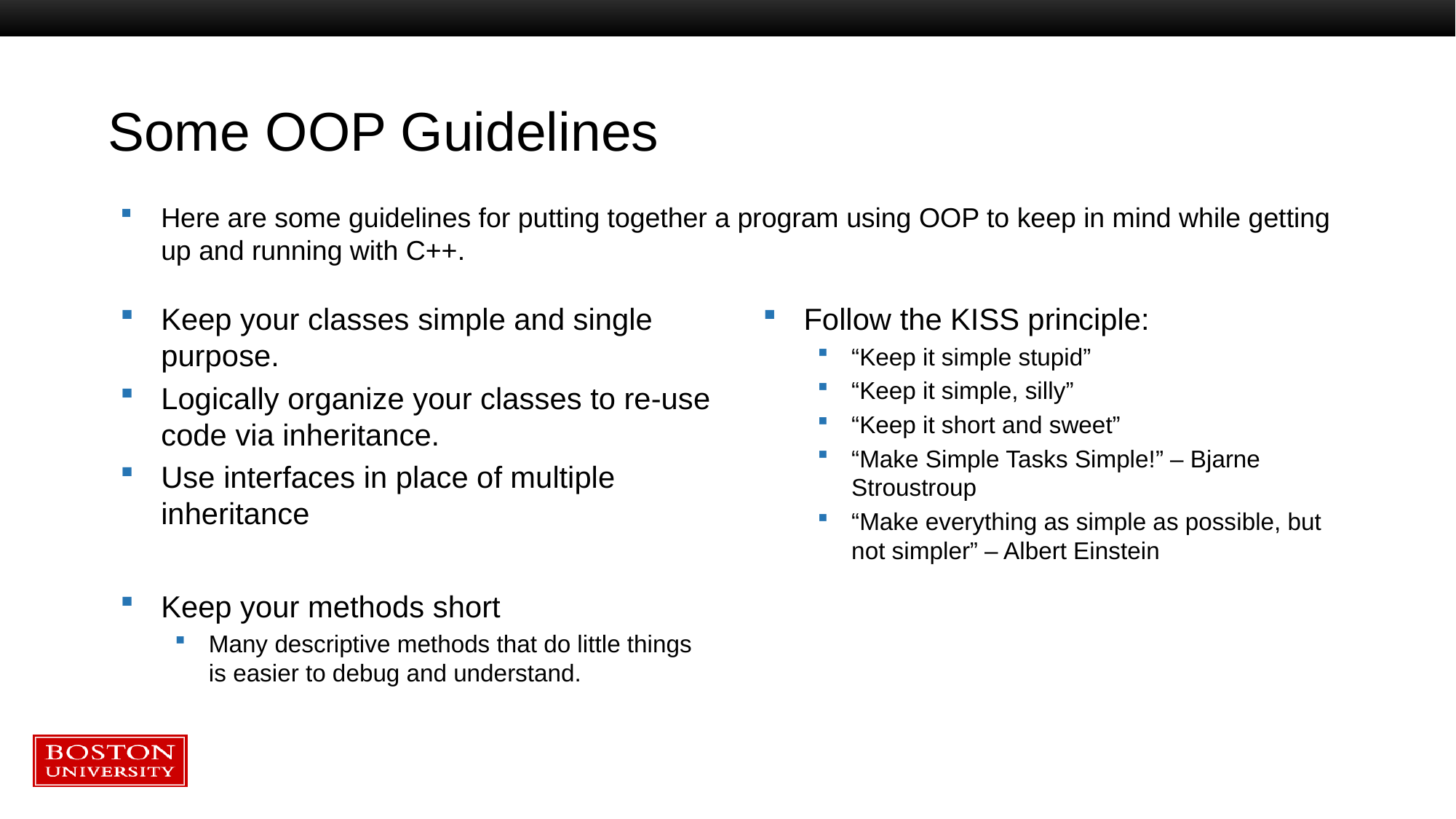

# Some OOP Guidelines
Here are some guidelines for putting together a program using OOP to keep in mind while getting up and running with C++.

Keep your classes simple and single purpose.
Logically organize your classes to re-use code via inheritance.
Use interfaces in place of multiple inheritance

Keep your methods short
Many descriptive methods that do little things  is easier to debug and understand.

Follow the KISS principle:
“Keep it simple stupid”
“Keep it simple, silly”
“Keep it short and sweet”
“Make Simple Tasks Simple!” – Bjarne Stroustroup
“Make everything as simple as possible, but not simpler” – Albert Einstein